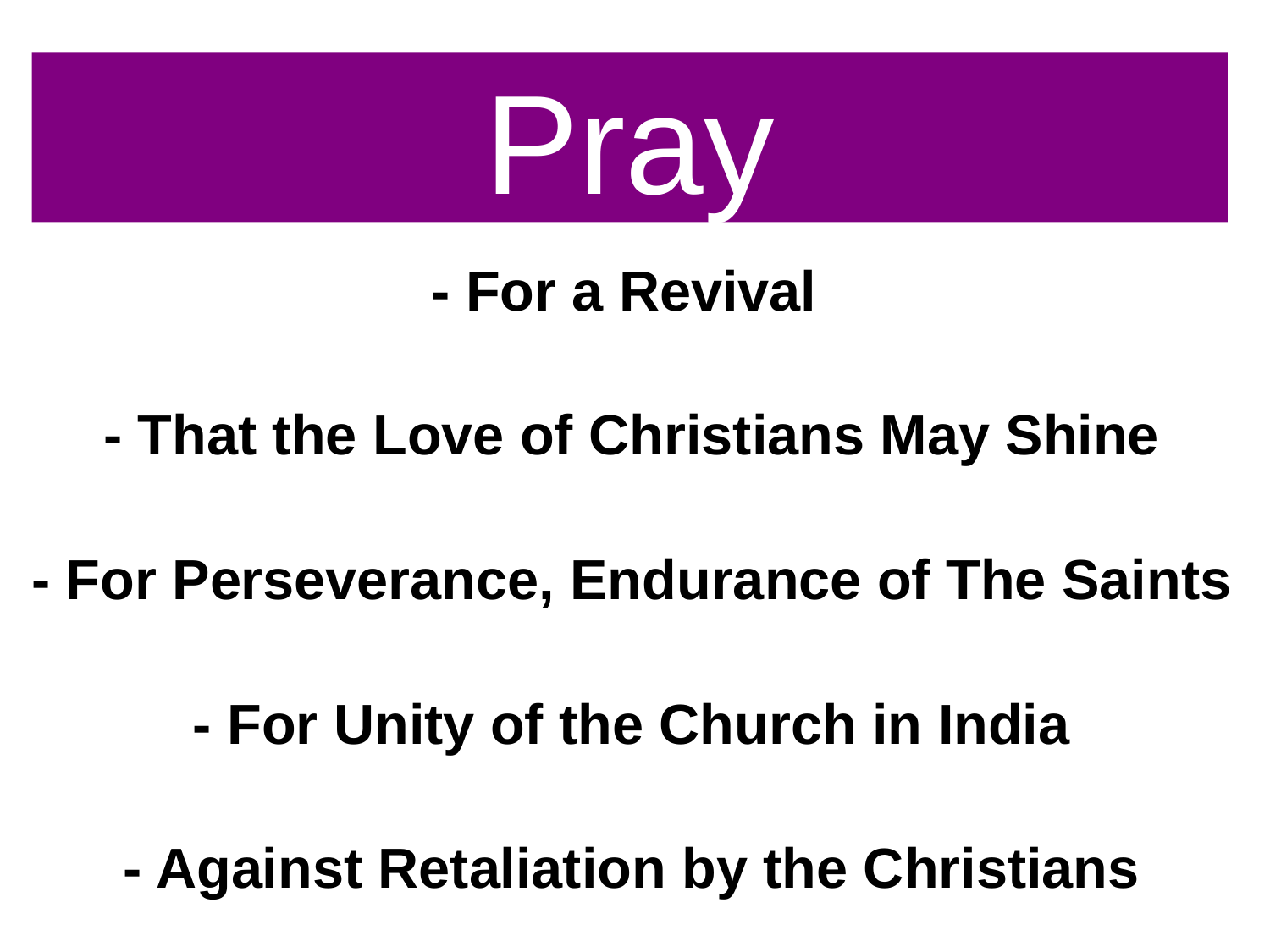

# Pray
- For a Revival

- That the Love of Christians May Shine

- For Perseverance, Endurance of The Saints

- For Unity of the Church in India

- Against Retaliation by the Christians